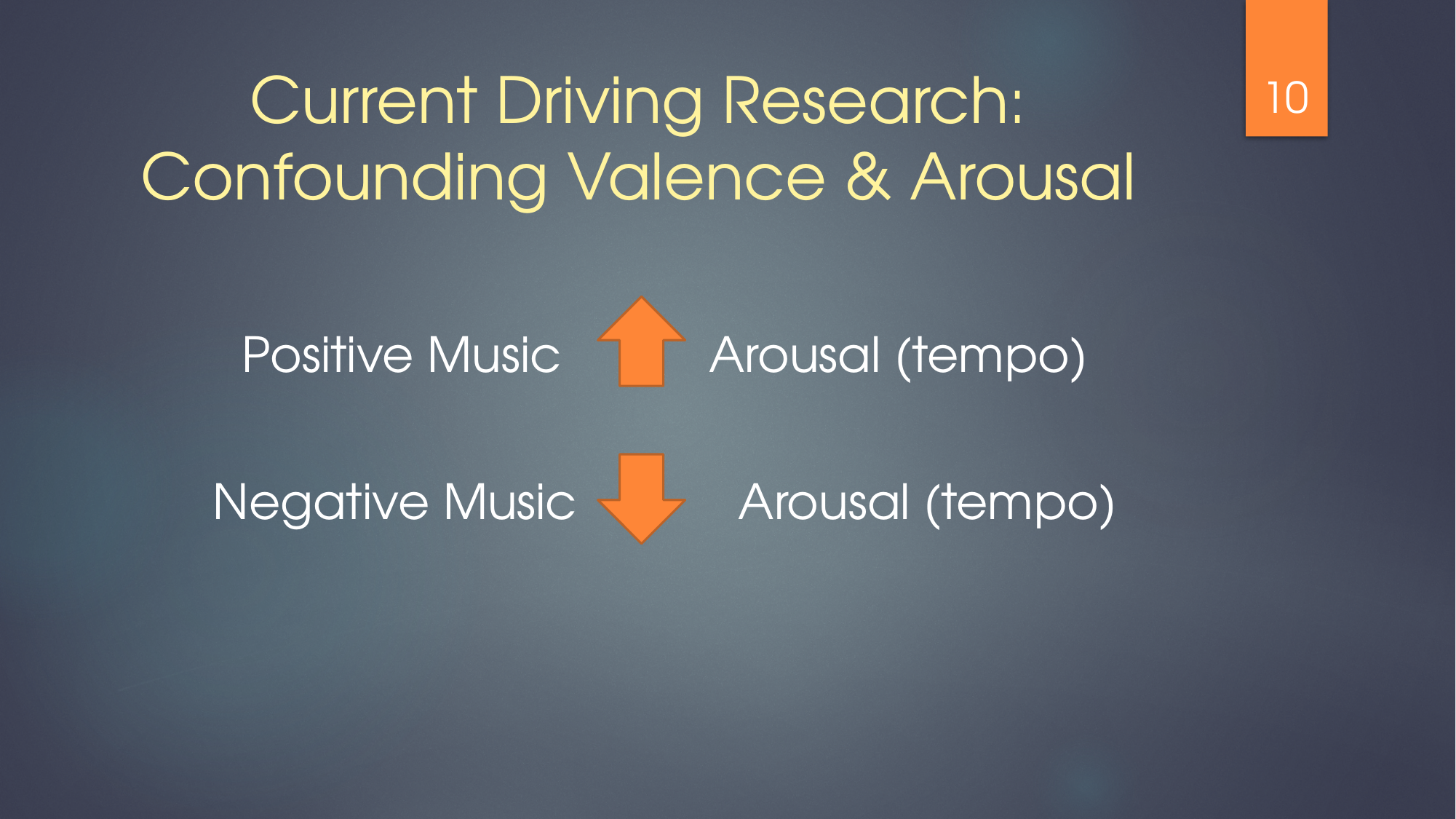

10
# Current Driving Research: Confounding Valence & Arousal

Positive Music           Arousal (tempo)

Negative Music            Arousal (tempo)